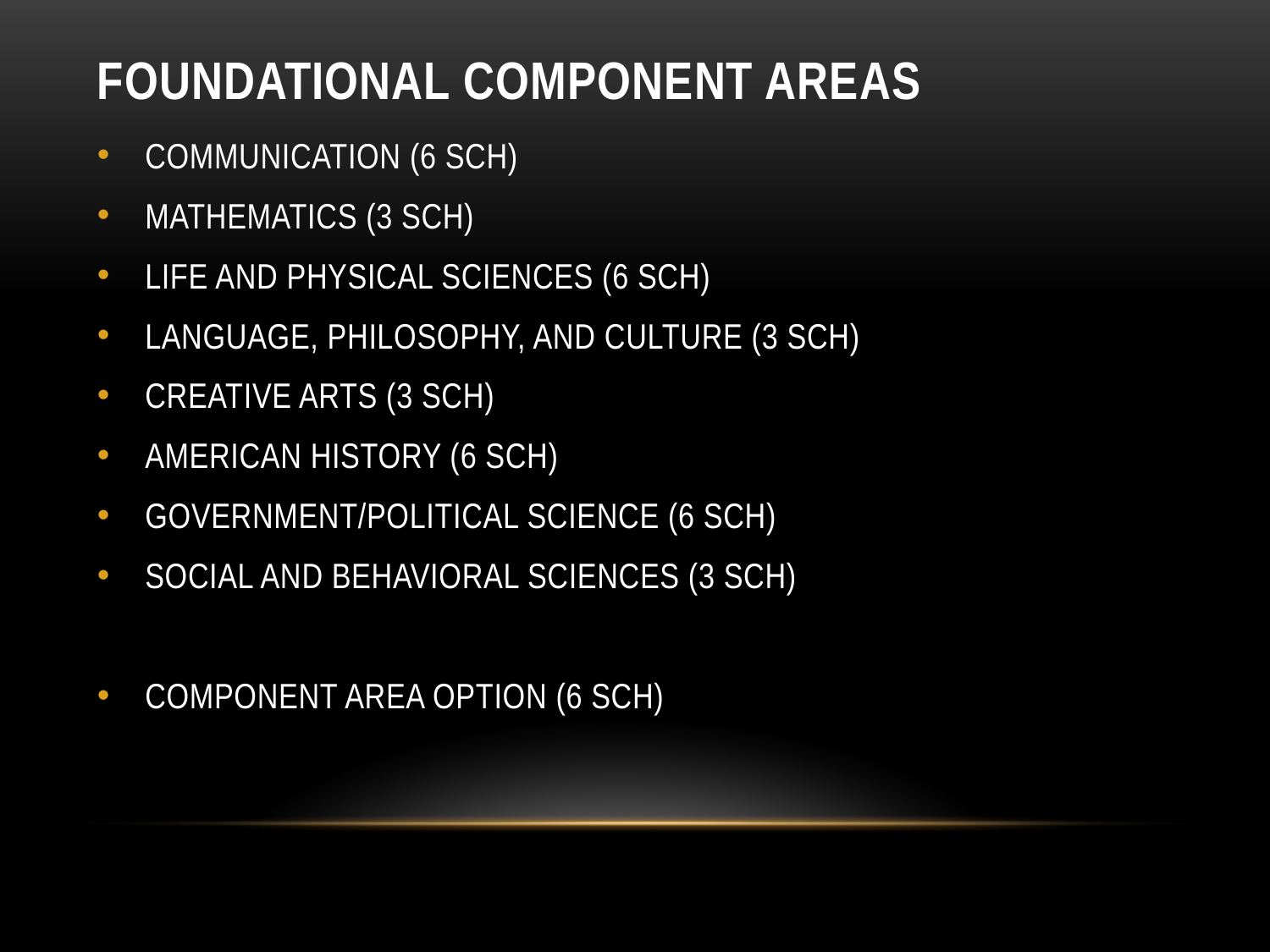

# Foundational COMPONENT AREAS
COMMUNICATION (6 SCH)
MATHEMATICS (3 SCH)
LIFE AND PHYSICAL SCIENCES (6 SCH)
LANGUAGE, PHILOSOPHY, AND CULTURE (3 SCH)
CREATIVE ARTS (3 SCH)
AMERICAN HISTORY (6 SCH)
GOVERNMENT/POLITICAL SCIENCE (6 SCH)
SOCIAL AND BEHAVIORAL SCIENCES (3 SCH)

COMPONENT AREA OPTION (6 SCH)